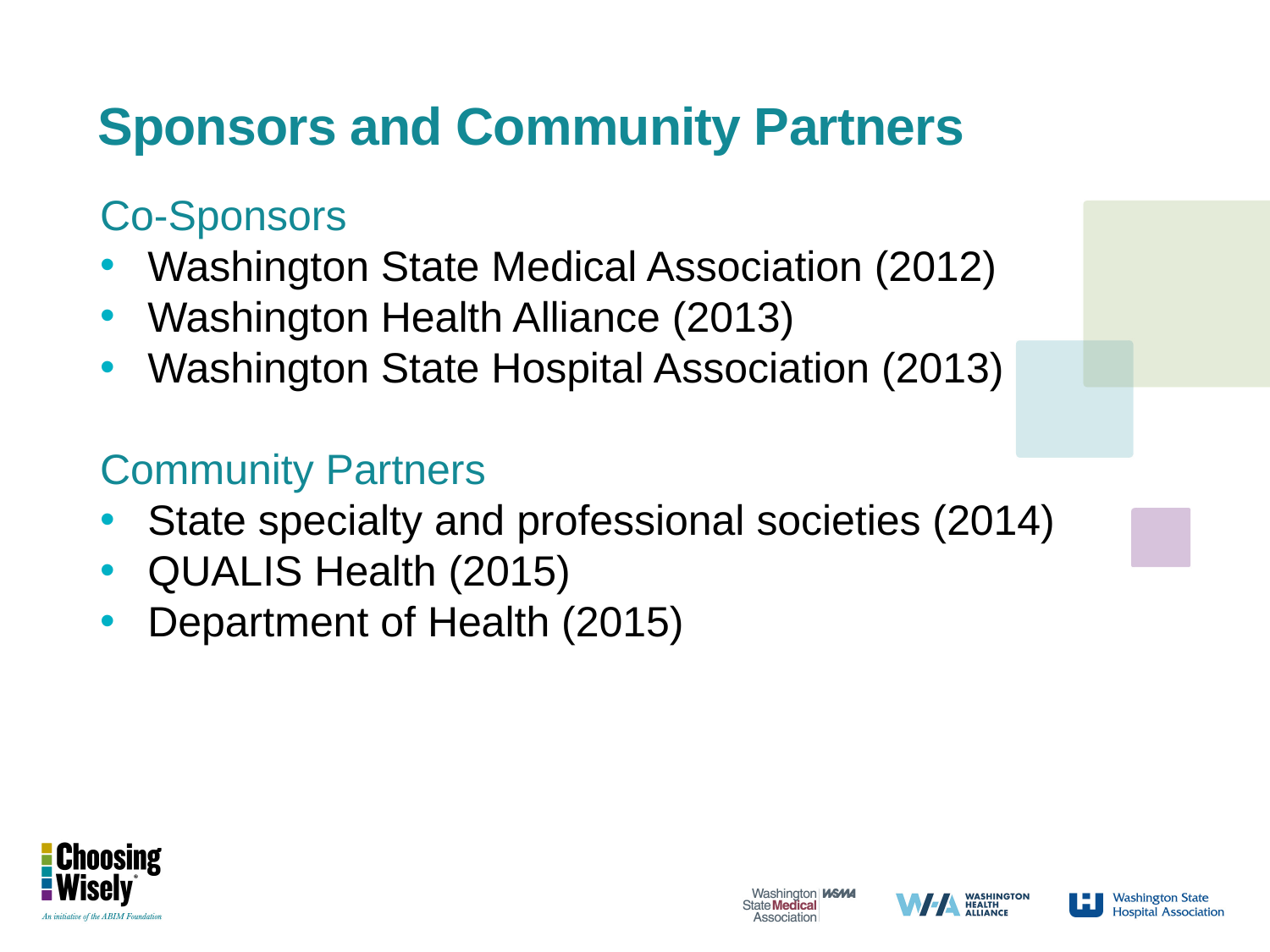

# Sponsors and Community Partners
Co-Sponsors
Washington State Medical Association (2012)
Washington Health Alliance (2013)
Washington State Hospital Association (2013)

Community Partners
State specialty and professional societies (2014)
QUALIS Health (2015)
Department of Health (2015)